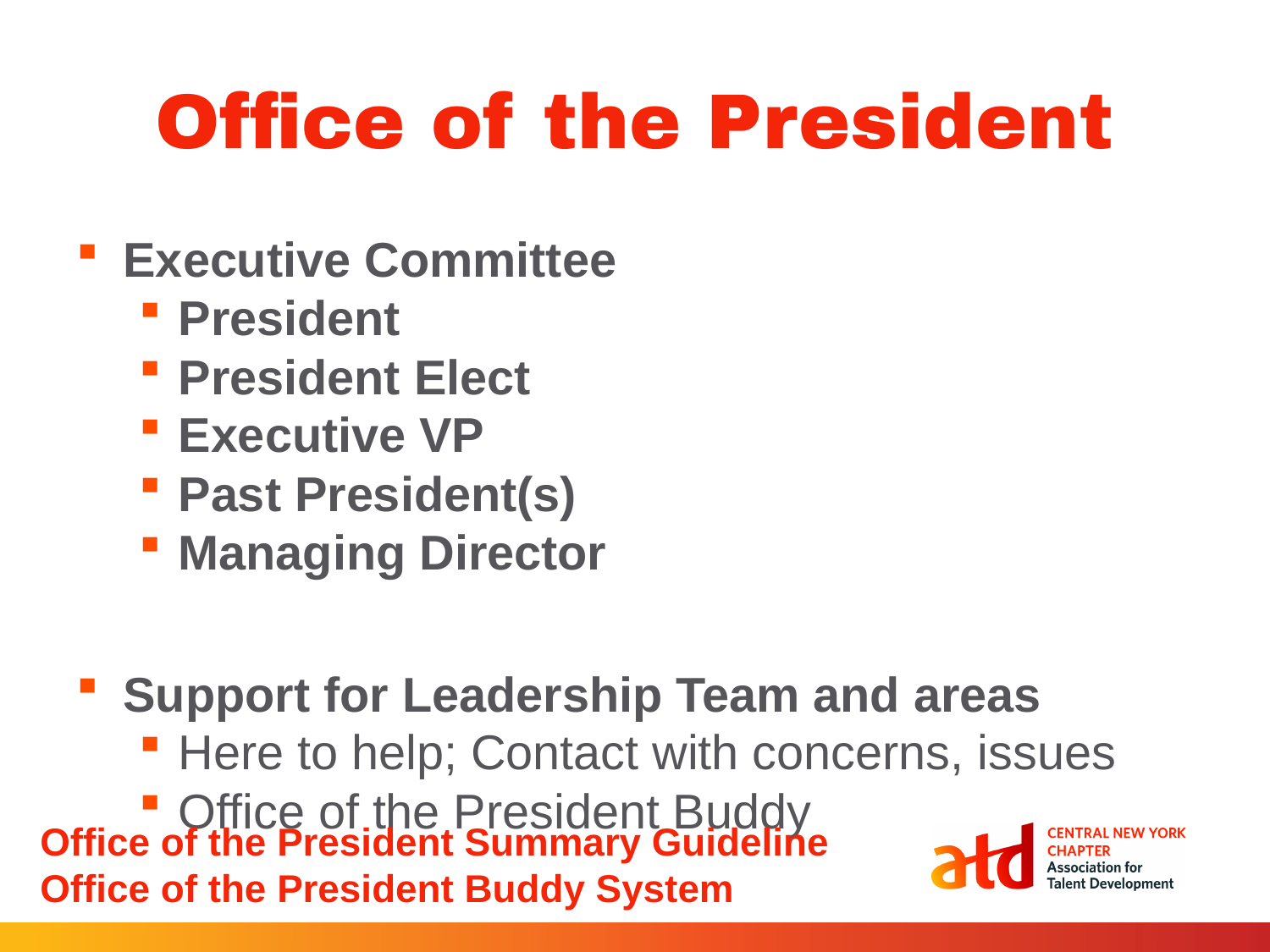

# Office of the President
Executive Committee
President
President Elect
Executive VP
Past President(s)
Managing Director

Support for Leadership Team and areas
Here to help; Contact with concerns, issues
Office of the President Buddy
Office of the President Summary Guideline
Office of the President Buddy System